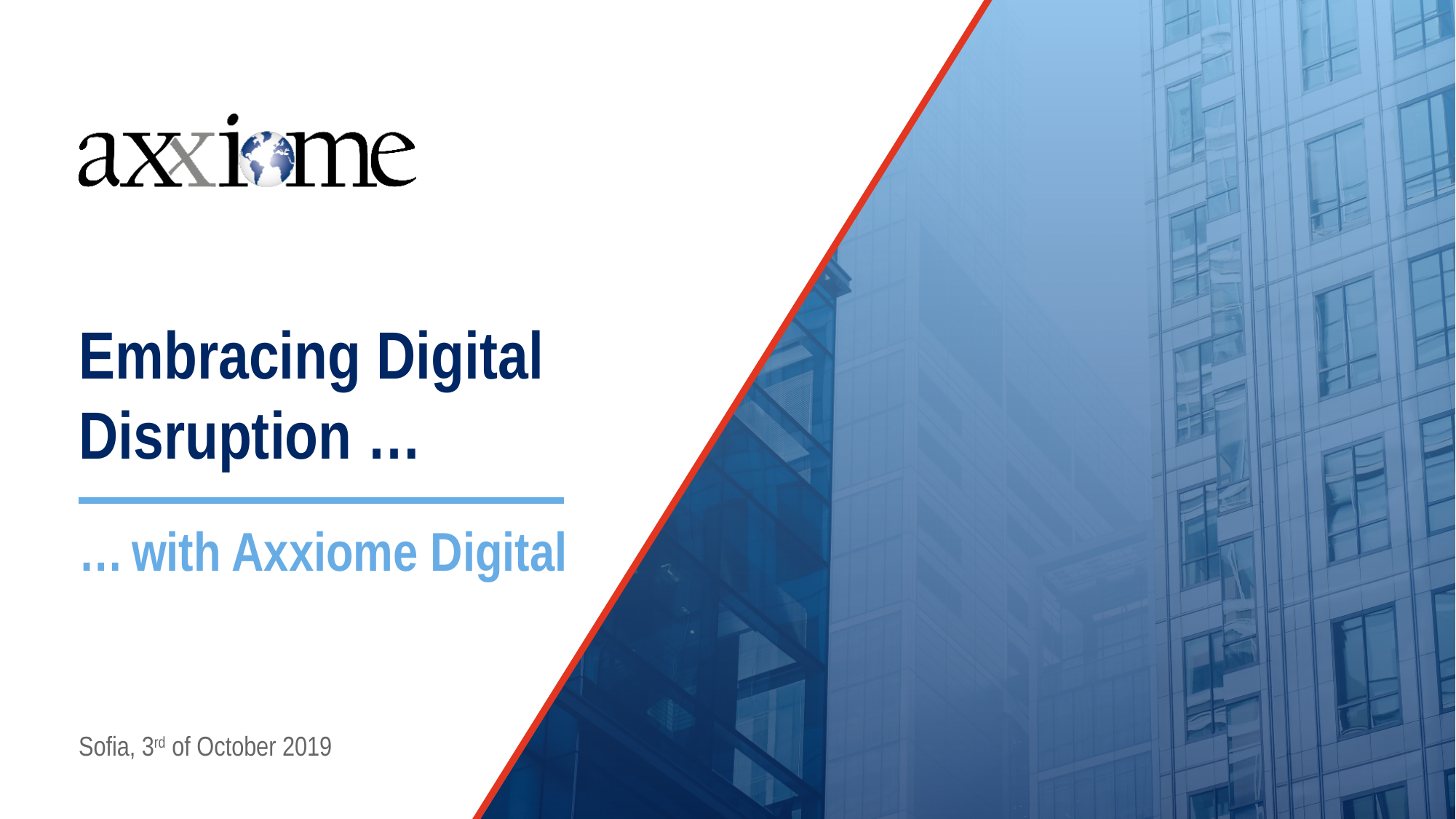

# Embracing Digital Disruption …
… with Axxiome Digital
Sofia, 3rd of October 2019